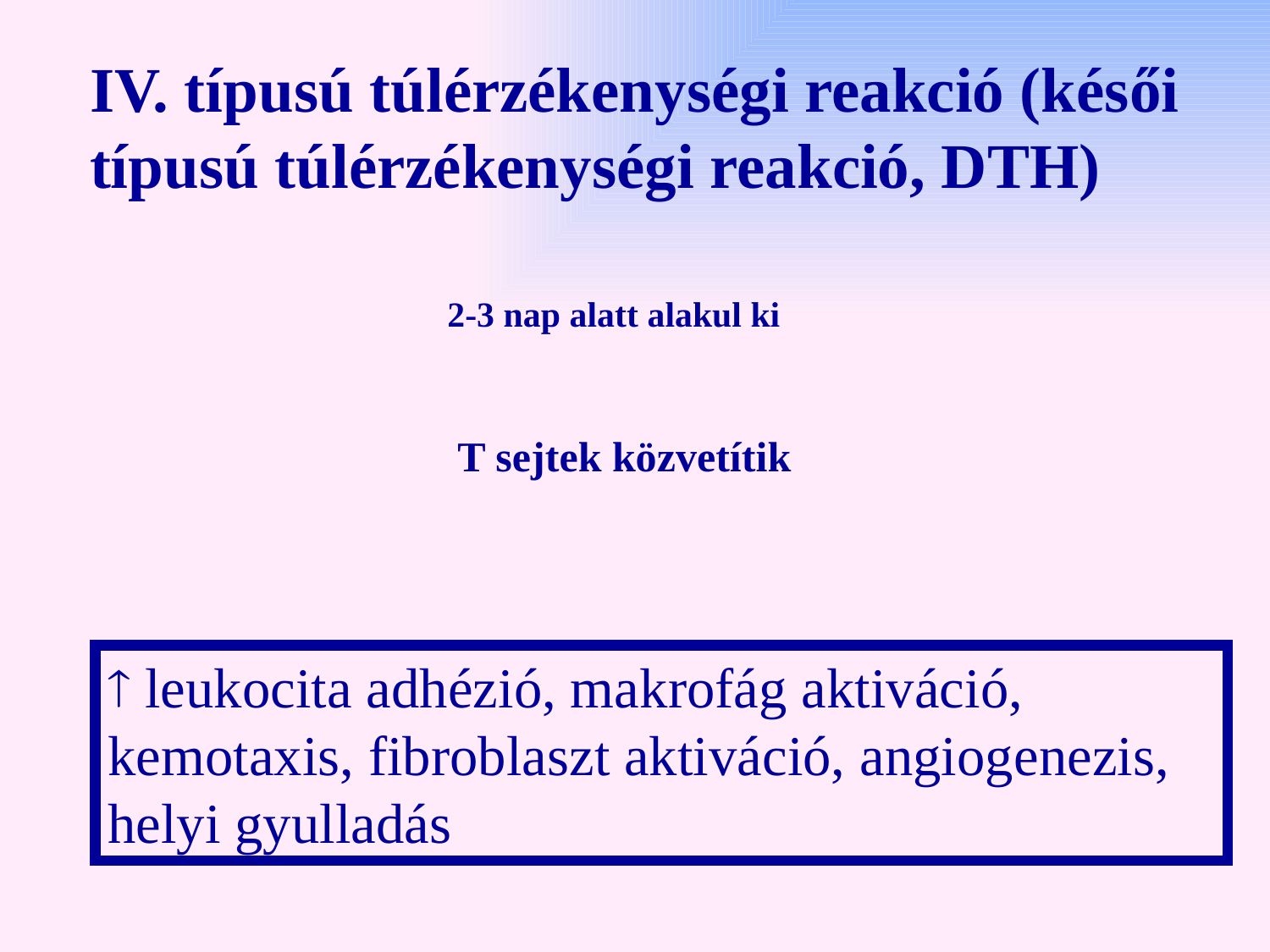

IV. típusú túlérzékenységi reakció (késői típusú túlérzékenységi reakció, DTH)
2-3 nap alatt alakul ki
T sejtek közvetítik
↑ leukocita adhézió, makrofág aktiváció, kemotaxis, fibroblaszt aktiváció, angiogenezis, helyi gyulladás